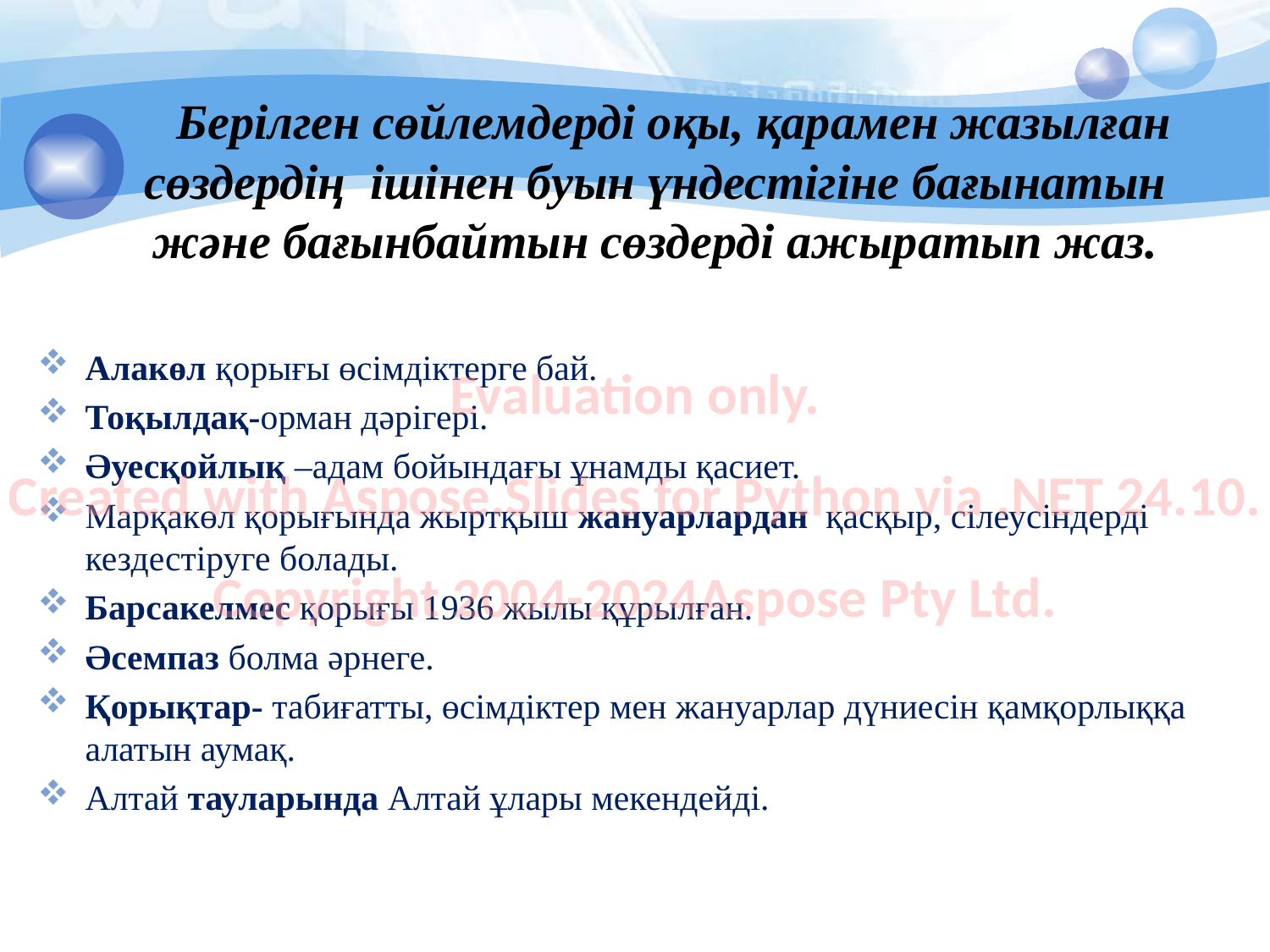

Берілген сөйлемдерді оқы, қарамен жазылған сөздердің  ішінен буын үндестігіне бағынатын және бағынбайтын сөздерді ажыратып жаз.

Алакөл қорығы өсімдіктерге бай.
Тоқылдақ-орман дәрігері.
Әуесқойлық –адам бойындағы ұнамды қасиет.
Марқакөл қорығында жыртқыш жануарлардан  қасқыр, сілеусіндерді кездестіруге болады.
Барсакелмес қорығы 1936 жылы құрылған.
Әсемпаз болма әрнеге.
Қорықтар- табиғатты, өсімдіктер мен жануарлар дүниесін қамқорлыққа алатын аумақ.
Алтай тауларында Алтай ұлары мекендейді.
Evaluation only.
Created with Aspose.Slides for Python via .NET 24.10.
Copyright 2004-2024Aspose Pty Ltd.